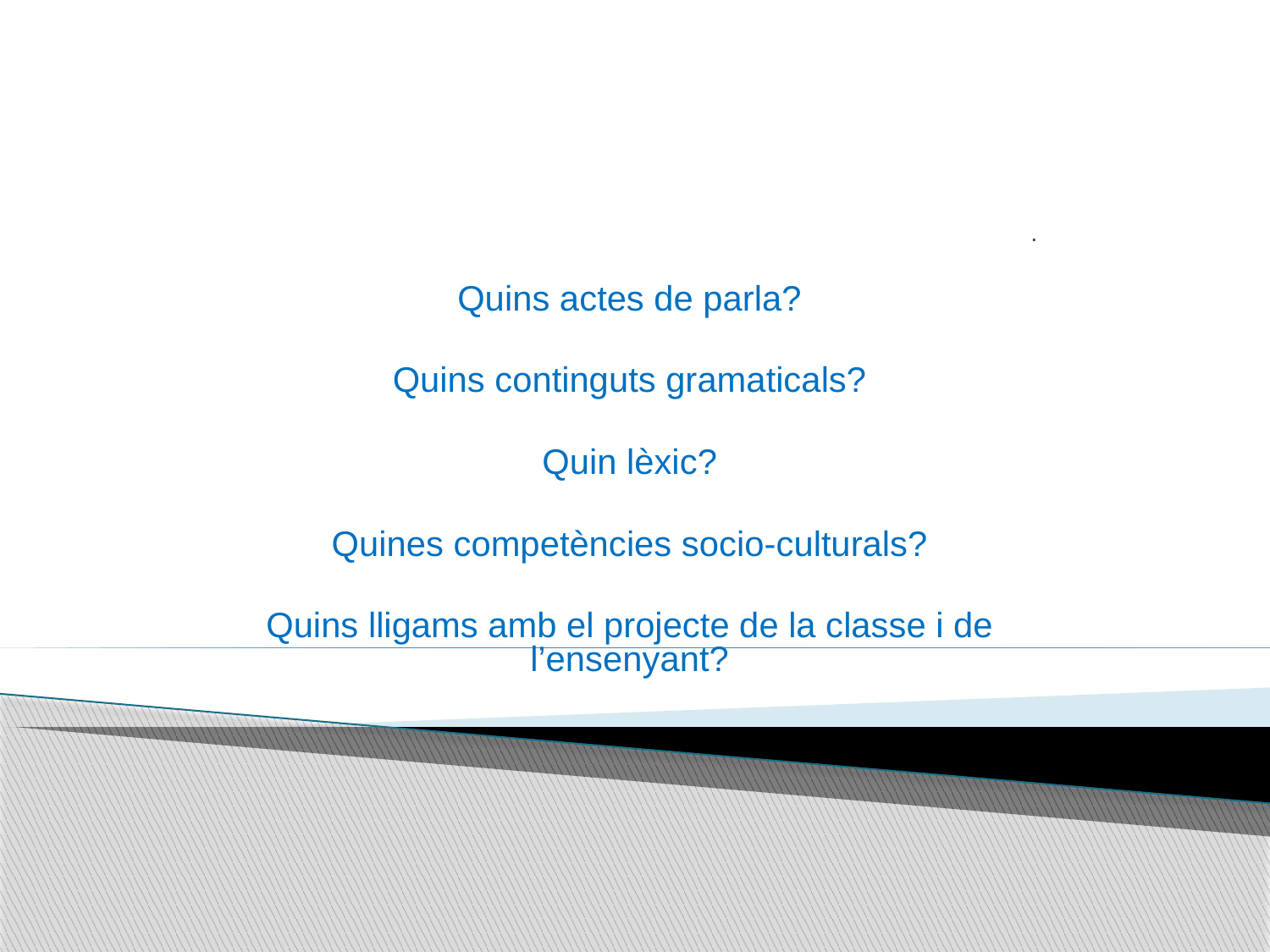

#
.

Quins actes de parla?

Quins continguts gramaticals?

Quin lèxic?

Quines competències socio-culturals?

Quins lligams amb el projecte de la classe i de l’ensenyant?